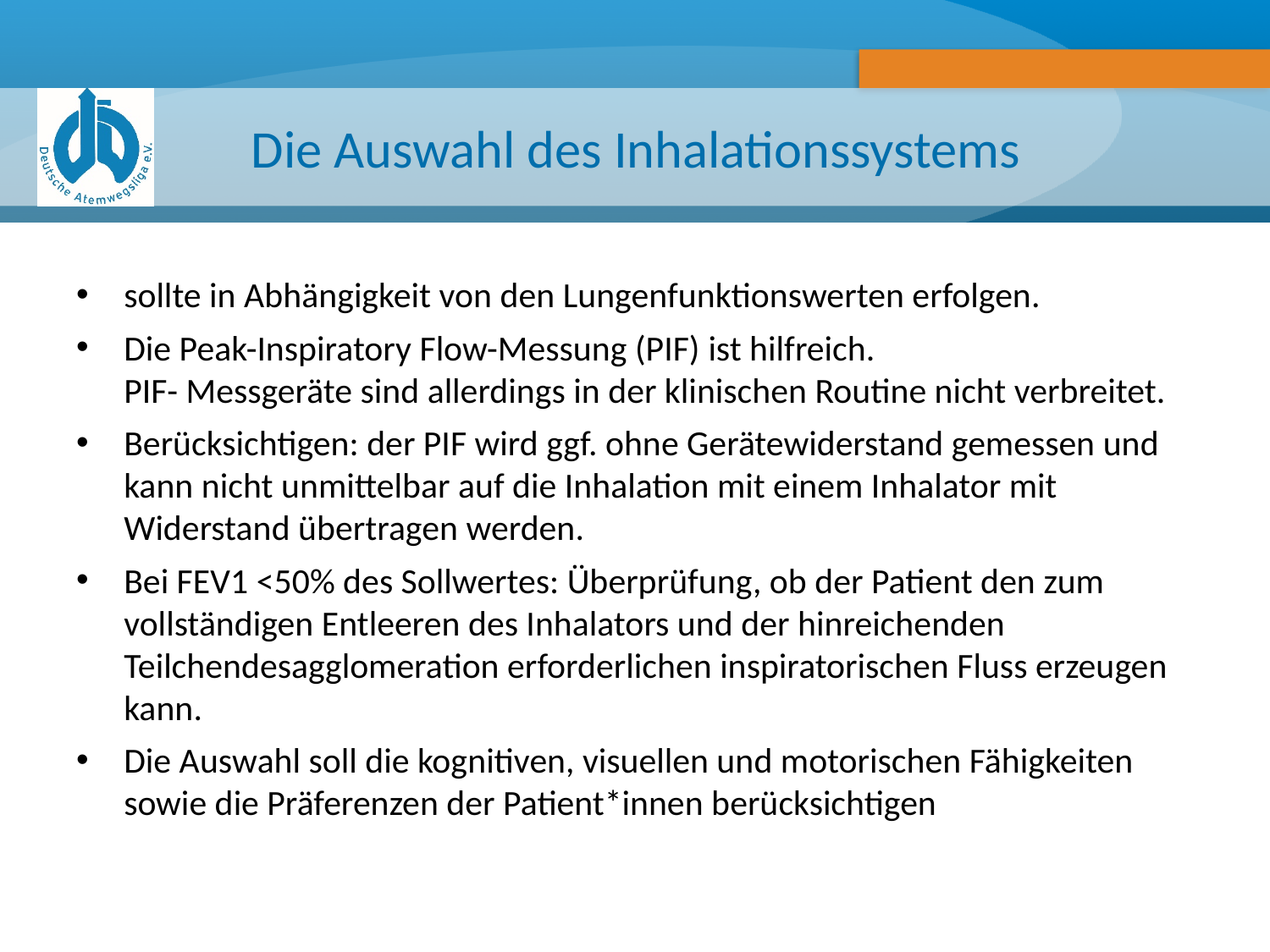

# Die Auswahl des Inhalationssystems
sollte in Abhängigkeit von den Lungenfunktionswerten erfolgen.
Die Peak-Inspiratory Flow-Messung (PIF) ist hilfreich.
PIF- Messgeräte sind allerdings in der klinischen Routine nicht verbreitet.
Berücksichtigen: der PIF wird ggf. ohne Gerätewiderstand gemessen und kann nicht unmittelbar auf die Inhalation mit einem Inhalator mit Widerstand übertragen werden.
Bei FEV1 <50% des Sollwertes: Überprüfung, ob der Patient den zum vollständigen Entleeren des Inhalators und der hinreichenden Teilchendesagglomeration erforderlichen inspiratorischen Fluss erzeugen kann.
Die Auswahl soll die kognitiven, visuellen und motorischen Fähigkeiten sowie die Präferenzen der Patient*innen berücksichtigen